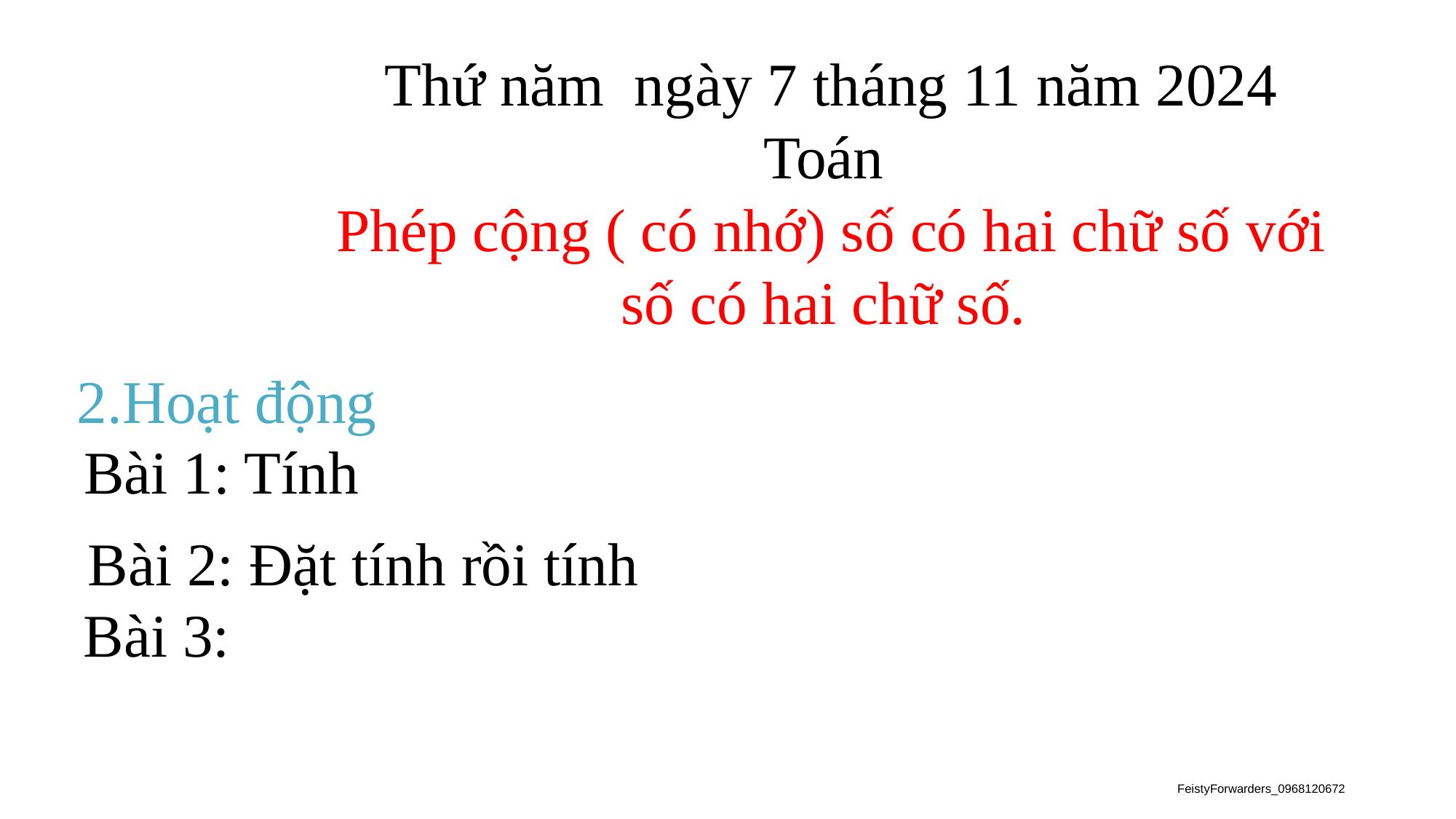

Thứ năm  ngày 7 tháng 11 năm 2024
Toán
Phép cộng ( có nhớ) số có hai chữ số với số có hai chữ số.
2.Hoạt động
 Bài 1: Tính
Bài 2: Đặt tính rồi tính
Bài 3: